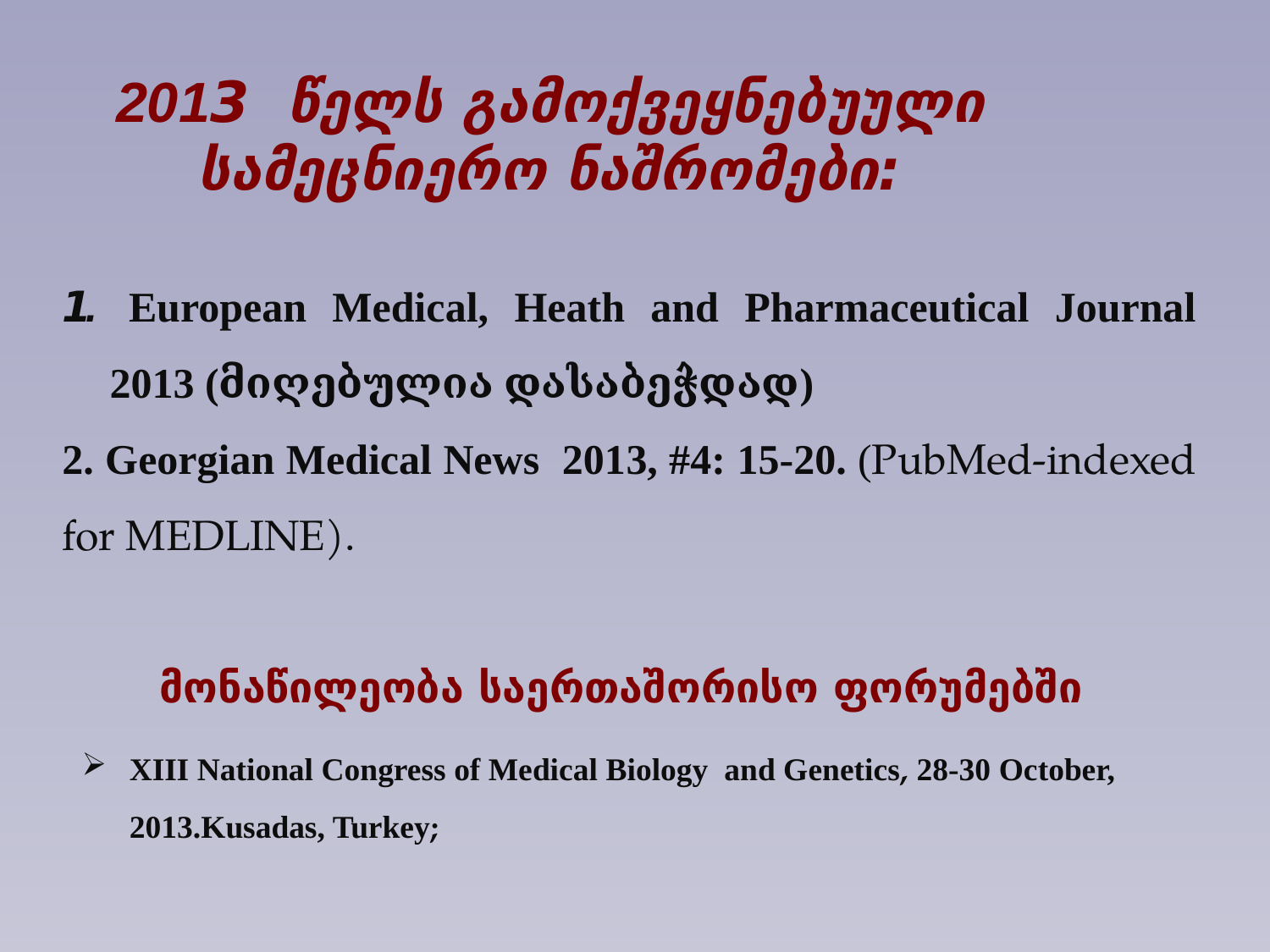

2013  წელს გამოქვეყნებუული სამეცნიერო ნაშრომები:
1. European Medical, Heath and Pharmaceutical Journal 2013 (მიღებულია დასაბეჭდად)
2. Georgian Medical News  2013, #4: 15-20. (PubMed-indexed for MEDLINE).

მონაწილეობა საერთაშორისო ფორუმებში
XIII National Congress of Medical Biology  and Genetics, 28-30 October, 2013.Kusadas, Turkey;